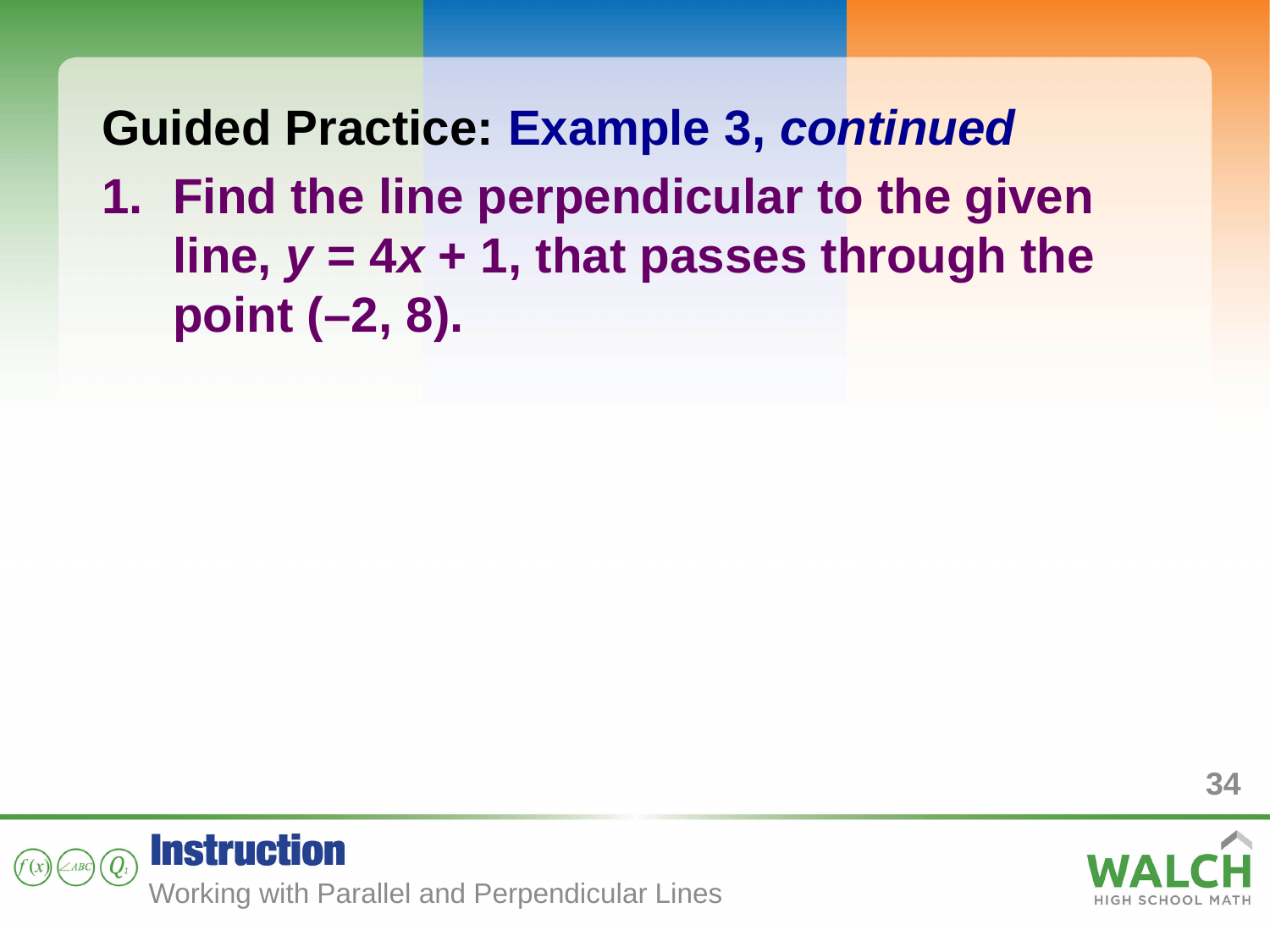

Guided Practice: Example 3, continued
Find the line perpendicular to the given line, y = 4x + 1, that passes through the point (–2, 8).

34
Working with Parallel and Perpendicular Lines